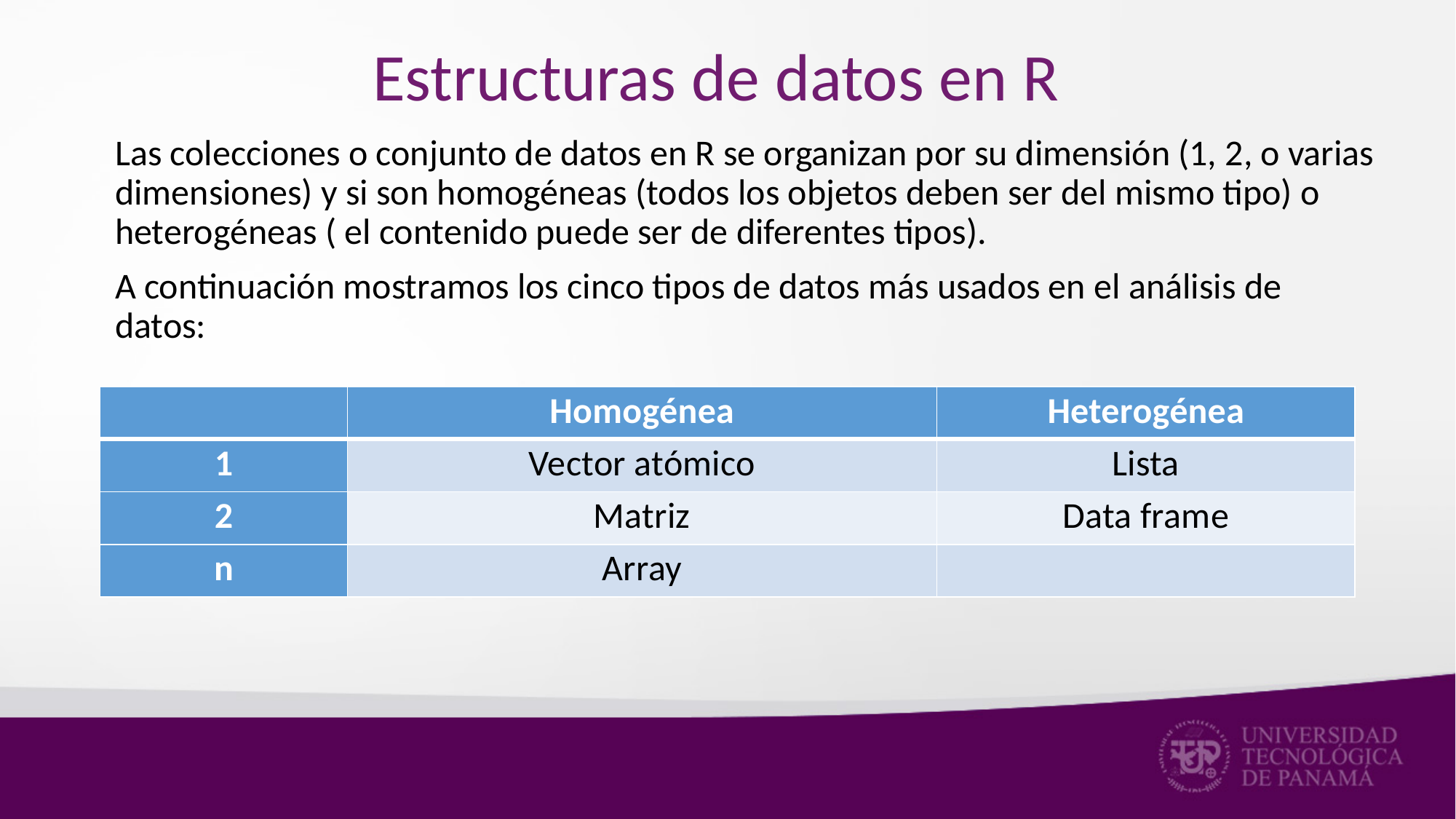

# Estructuras de datos en R
Las colecciones o conjunto de datos en R se organizan por su dimensión (1, 2, o varias dimensiones) y si son homogéneas (todos los objetos deben ser del mismo tipo) o heterogéneas ( el contenido puede ser de diferentes tipos).
A continuación mostramos los cinco tipos de datos más usados en el análisis de datos:

|  | Homogénea | Heterogénea |
| --- | --- | --- |
| 1 | Vector atómico | Lista |
| 2 | Matriz | Data frame |
| n | Array |  |